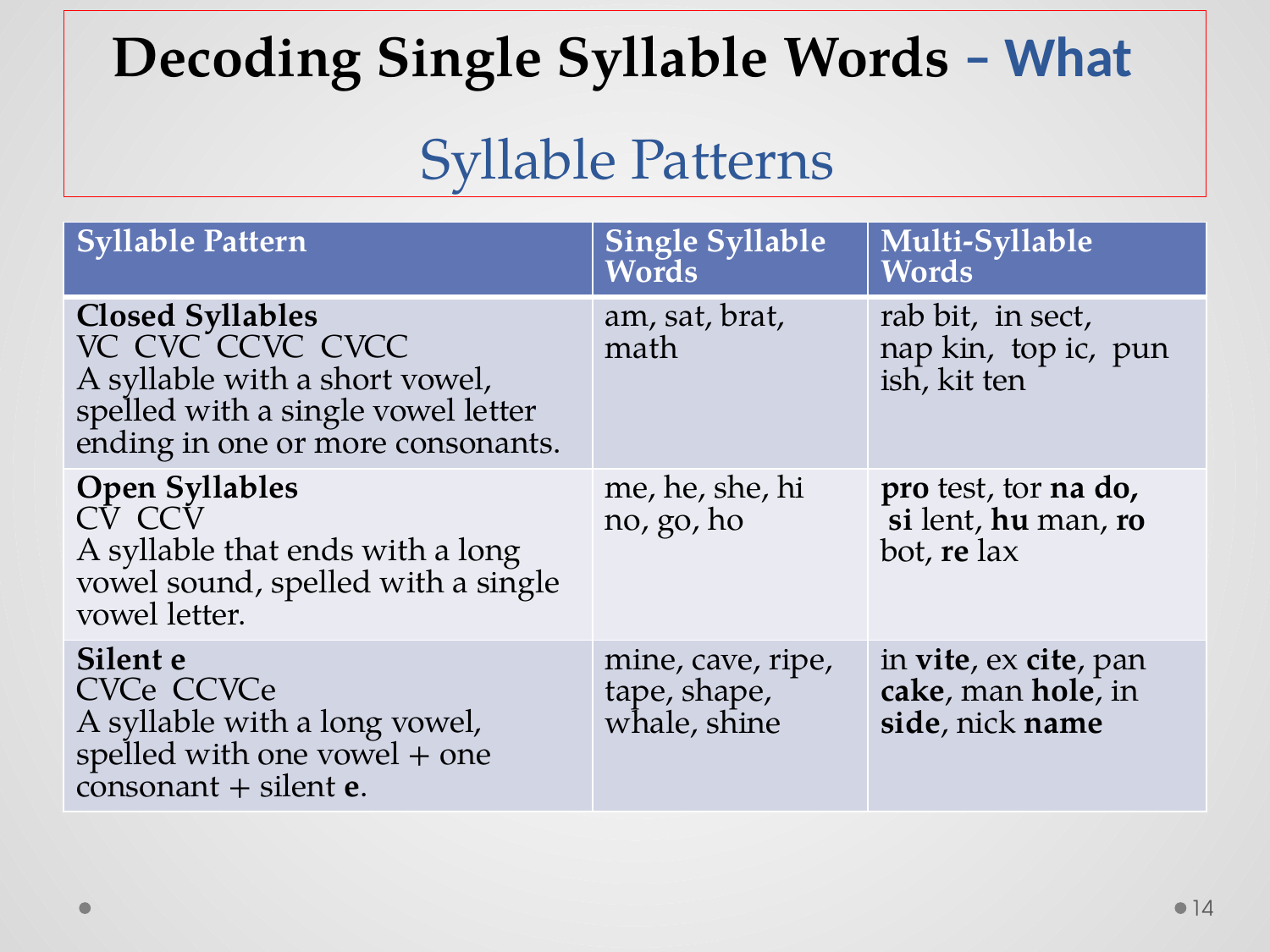

# Decoding Single Syllable Words – What   Syllable Patterns
| Syllable Pattern | Single Syllable Words | Multi-Syllable Words |
| --- | --- | --- |
| Closed Syllables VC CVC CCVC CVCC A syllable with a short vowel, spelled with a single vowel letter ending in one or more consonants. | am, sat, brat, math | rab bit, in sect, nap kin, top ic, pun ish, kit ten |
| Open Syllables CV CCV A syllable that ends with a long vowel sound, spelled with a single vowel letter. | me, he, she, hi no, go, ho | pro test, tor na do, si lent, hu man, ro bot, re lax |
| Silent e CVCe CCVCe A syllable with a long vowel, spelled with one vowel + one consonant + silent e. | mine, cave, ripe, tape, shape, whale, shine | in vite, ex cite, pan cake, man hole, in side, nick name |
14